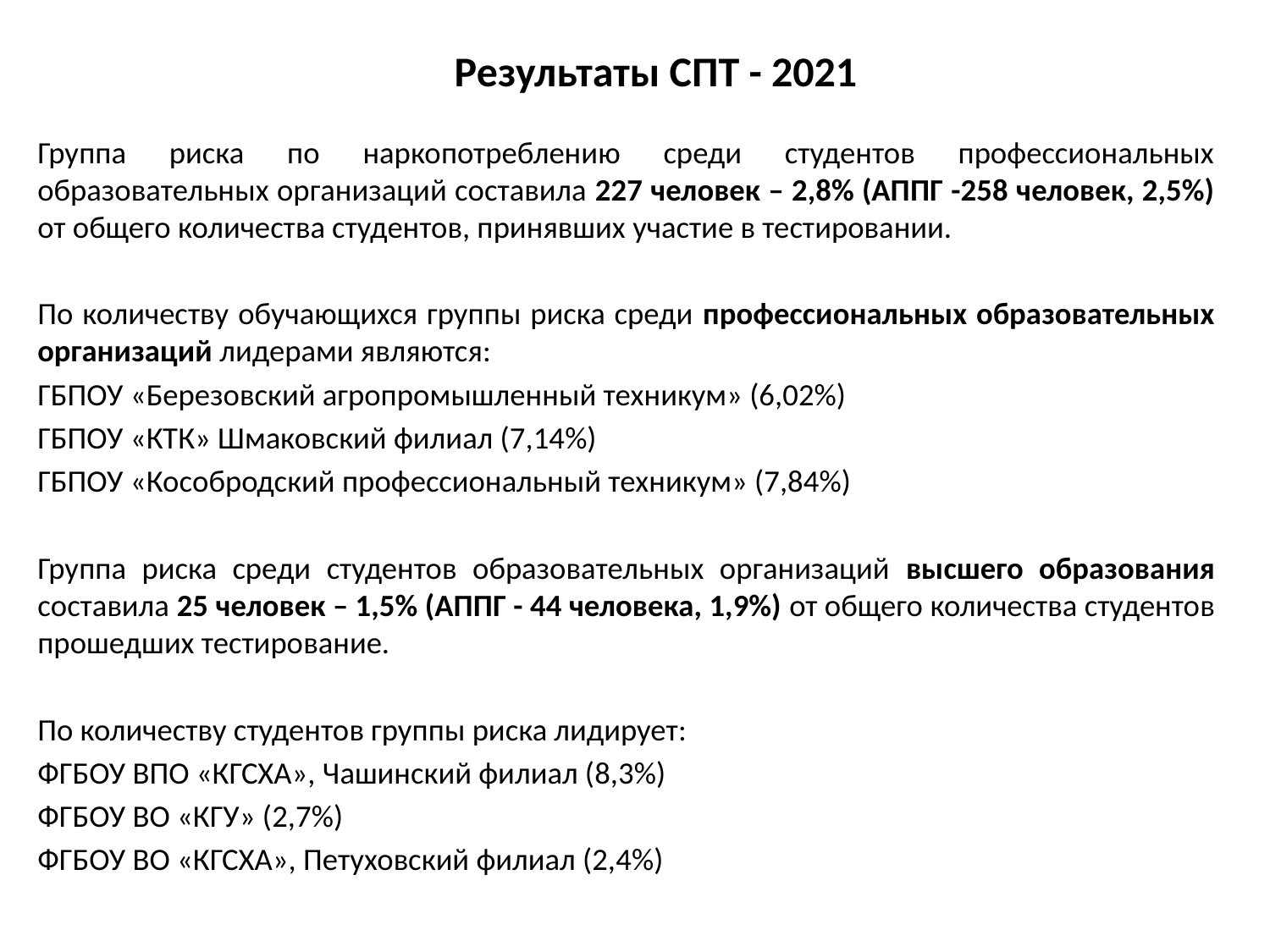

# Результаты СПТ - 2021
Группа риска по наркопотреблению среди студентов профессиональных образовательных организаций составила 227 человек – 2,8% (АППГ -258 человек, 2,5%) от общего количества студентов, принявших участие в тестировании.

По количеству обучающихся группы риска среди профессиональных образовательных организаций лидерами являются:
ГБПОУ «Березовский агропромышленный техникум» (6,02%)
ГБПОУ «КТК» Шмаковский филиал (7,14%)
ГБПОУ «Кособродский профессиональный техникум» (7,84%)

Группа риска среди студентов образовательных организаций высшего образования составила 25 человек – 1,5% (АППГ - 44 человека, 1,9%) от общего количества студентов прошедших тестирование.

По количеству студентов группы риска лидирует:
ФГБОУ ВПО «КГСХА», Чашинский филиал (8,3%)
ФГБОУ ВО «КГУ» (2,7%)
ФГБОУ ВО «КГСХА», Петуховский филиал (2,4%)